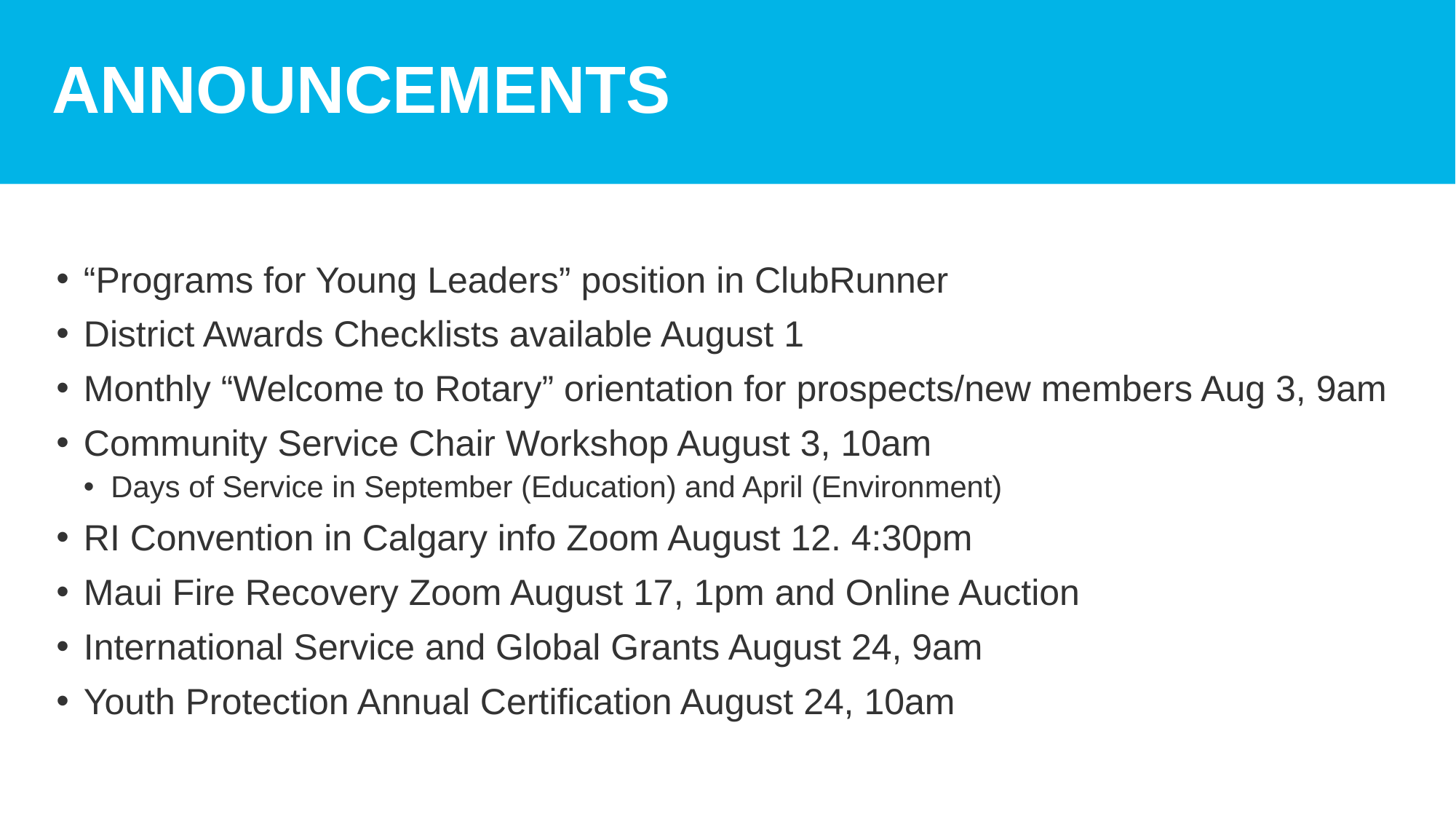

# Announcements
“Programs for Young Leaders” position in ClubRunner
District Awards Checklists available August 1
Monthly “Welcome to Rotary” orientation for prospects/new members Aug 3, 9am
Community Service Chair Workshop August 3, 10am
Days of Service in September (Education) and April (Environment)
RI Convention in Calgary info Zoom August 12. 4:30pm
Maui Fire Recovery Zoom August 17, 1pm and Online Auction
International Service and Global Grants August 24, 9am
Youth Protection Annual Certification August 24, 10am